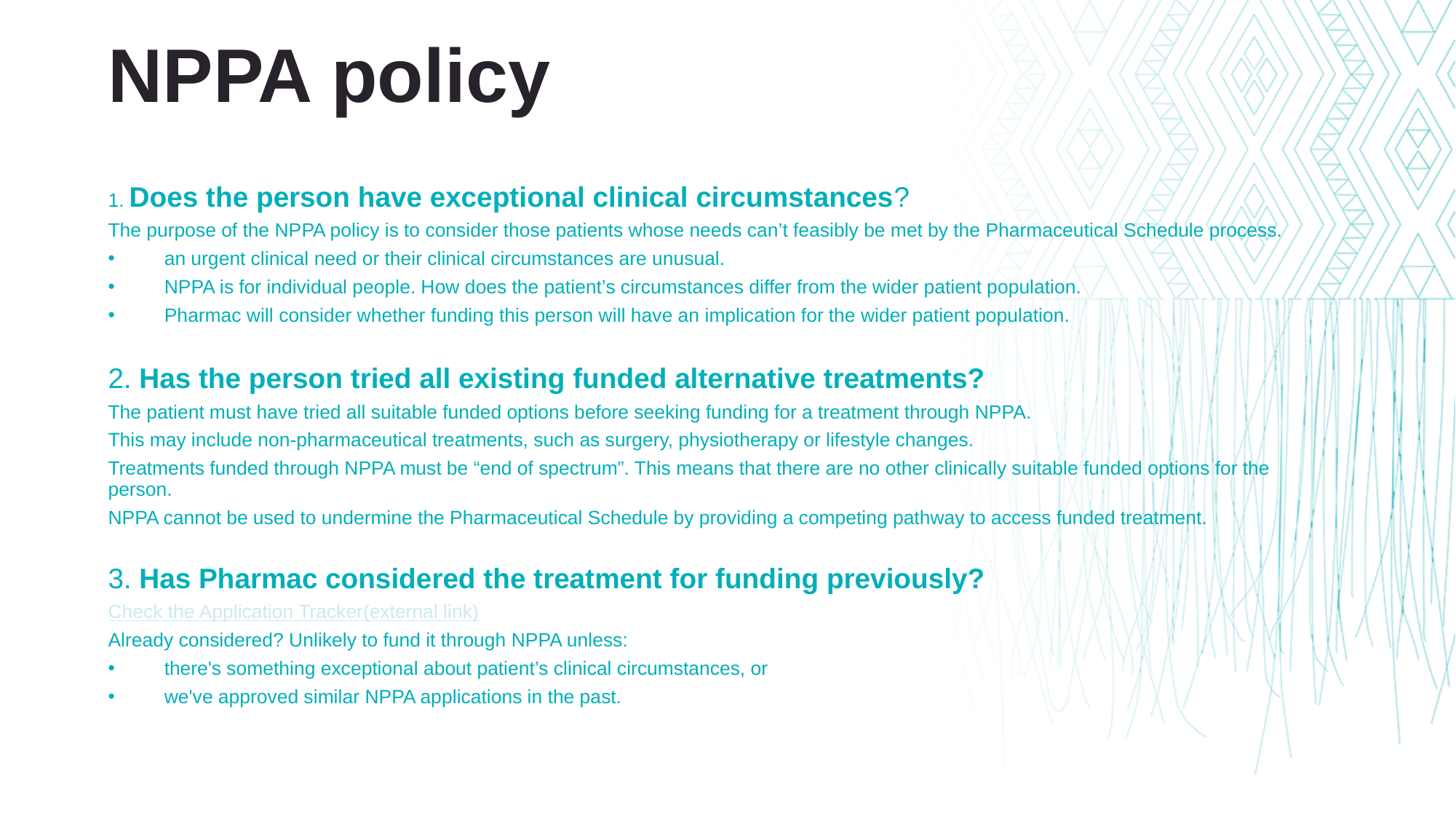

NPPA policy
1. Does the person have exceptional clinical circumstances?
The purpose of the NPPA policy is to consider those patients whose needs can’t feasibly be met by the Pharmaceutical Schedule process.
an urgent clinical need or their clinical circumstances are unusual.
NPPA is for individual people. How does the patient’s circumstances differ from the wider patient population.
Pharmac will consider whether funding this person will have an implication for the wider patient population.
2. Has the person tried all existing funded alternative treatments?
The patient must have tried all suitable funded options before seeking funding for a treatment through NPPA.
This may include non-pharmaceutical treatments, such as surgery, physiotherapy or lifestyle changes.
Treatments funded through NPPA must be “end of spectrum”. This means that there are no other clinically suitable funded options for the person.
NPPA cannot be used to undermine the Pharmaceutical Schedule by providing a competing pathway to access funded treatment.

3. Has Pharmac considered the treatment for funding previously?
Check the Application Tracker(external link)
Already considered? Unlikely to fund it through NPPA unless:
there's something exceptional about patient’s clinical circumstances, or
we've approved similar NPPA applications in the past.